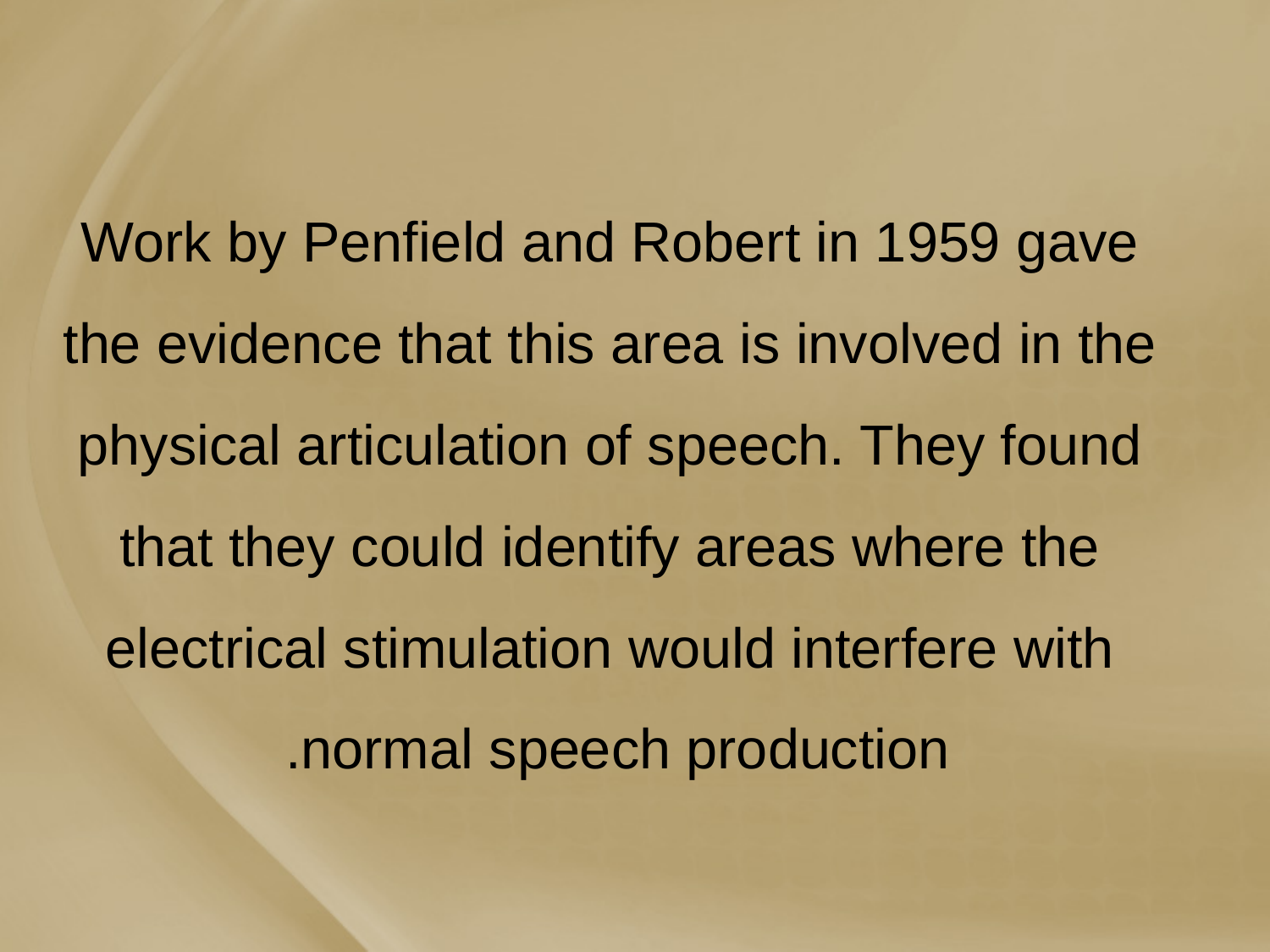

# Work by Penfield and Robert in 1959 gave the evidence that this area is involved in the physical articulation of speech. They found that they could identify areas where the electrical stimulation would interfere with normal speech production.